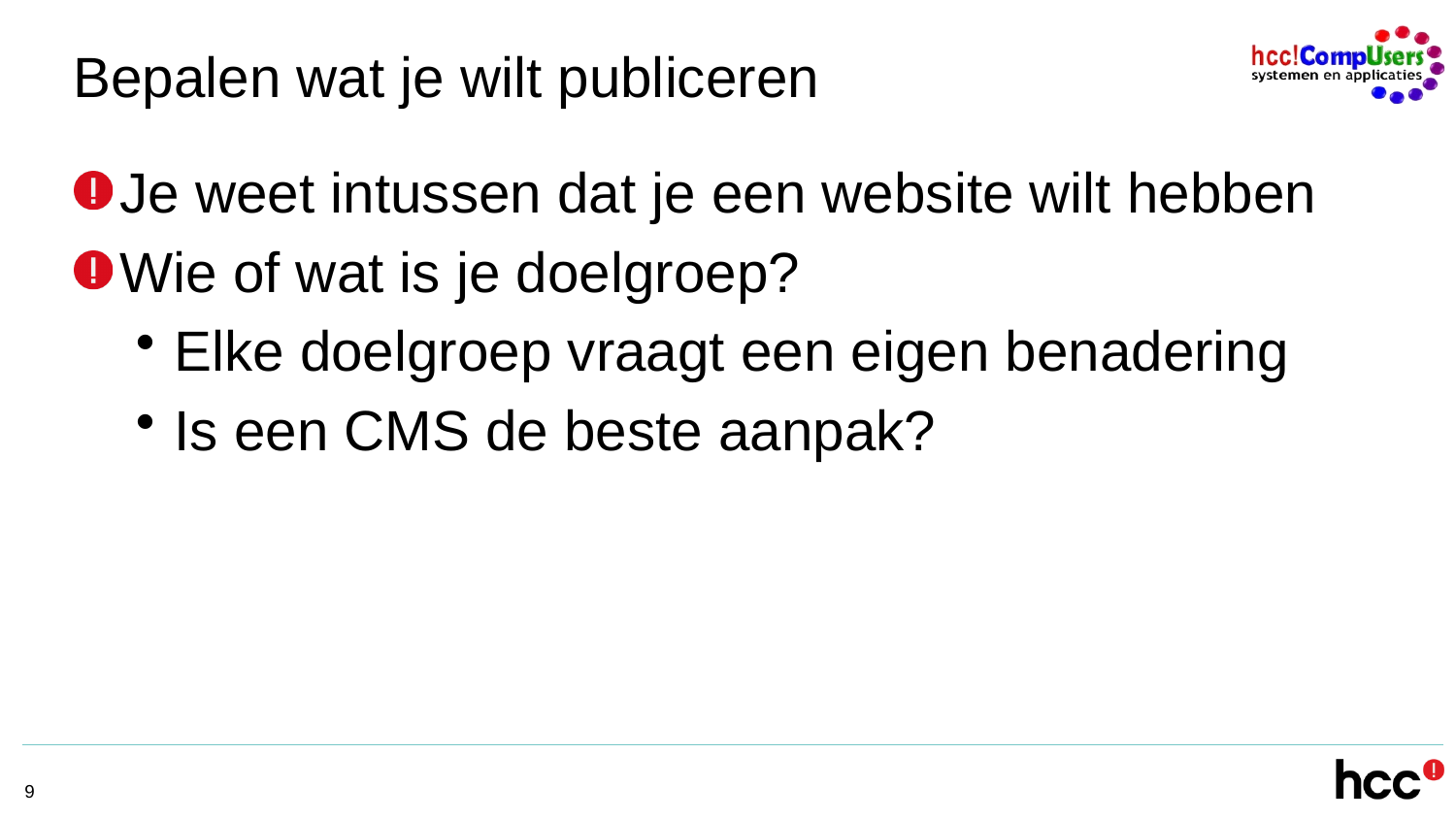

# Bepalen wat je wilt publiceren
Je weet intussen dat je een website wilt hebben
Wie of wat is je doelgroep?
Elke doelgroep vraagt een eigen benadering
Is een CMS de beste aanpak?

9